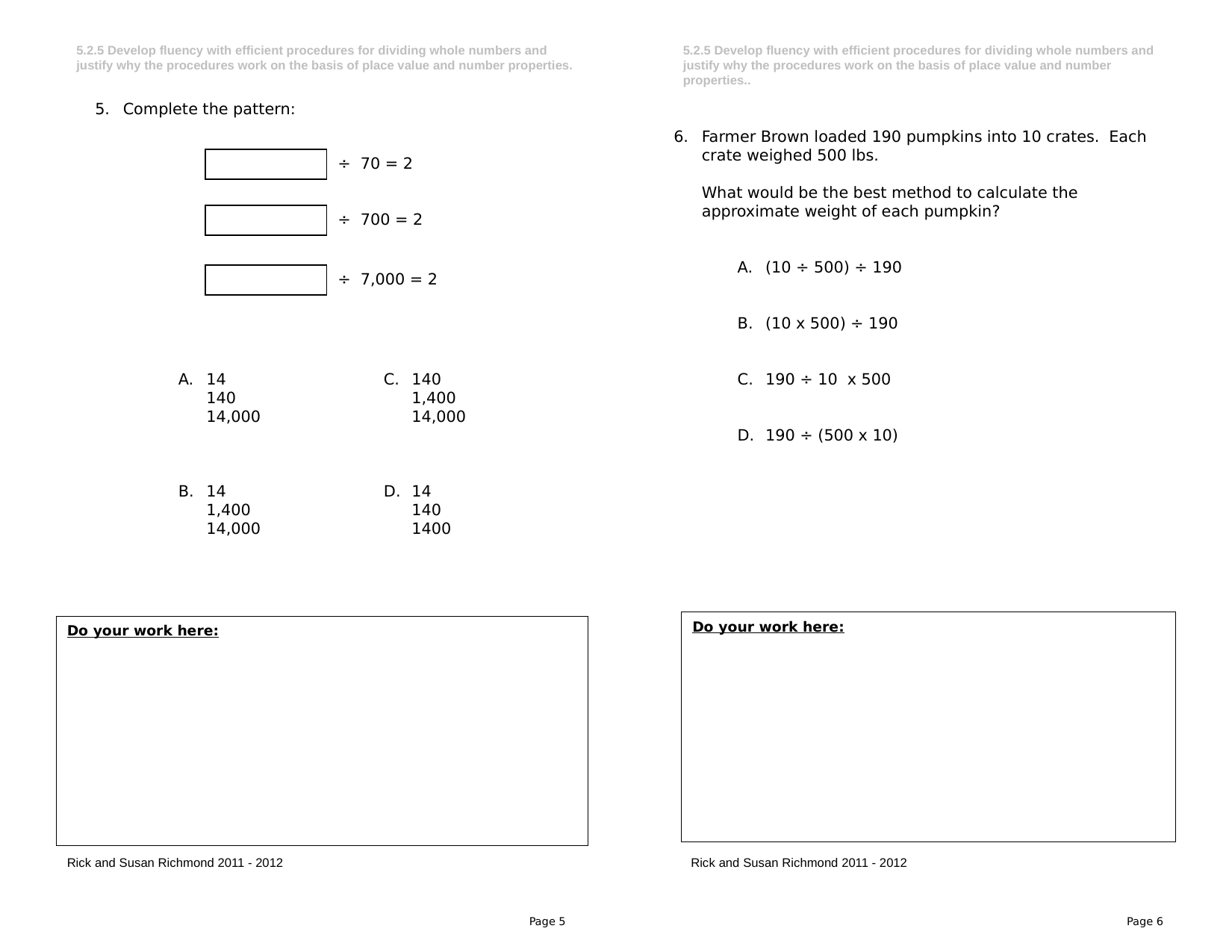

5.2.5 Develop fluency with efficient procedures for dividing whole numbers and justify why the procedures work on the basis of place value and number properties.
5.2.5 Develop fluency with efficient procedures for dividing whole numbers and justify why the procedures work on the basis of place value and number properties..
Complete the pattern:
Farmer Brown loaded 190 pumpkins into 10 crates.  Each crate weighed 500 lbs.

	What would be the best method to calculate the approximate weight of each pumpkin?

(10 ÷ 500) ÷ 190

(10 x 500) ÷ 190

190 ÷ 10  x 500

190 ÷ (500 x 10)
|  | ÷ 70 = 2 |
| --- | --- |
|  |  |
|  | ÷ 700 = 2 |
|  |  |
|  | ÷ 7,000 = 2 |
14
	140
	14,000

14
	1,400
	14,000
140
	1,400
	14,000

14
	140
	1400
Do your work here:

Do your work here:

Rick and Susan Richmond 2011 - 2012
Rick and Susan Richmond 2011 - 2012
Page 5
Page 6